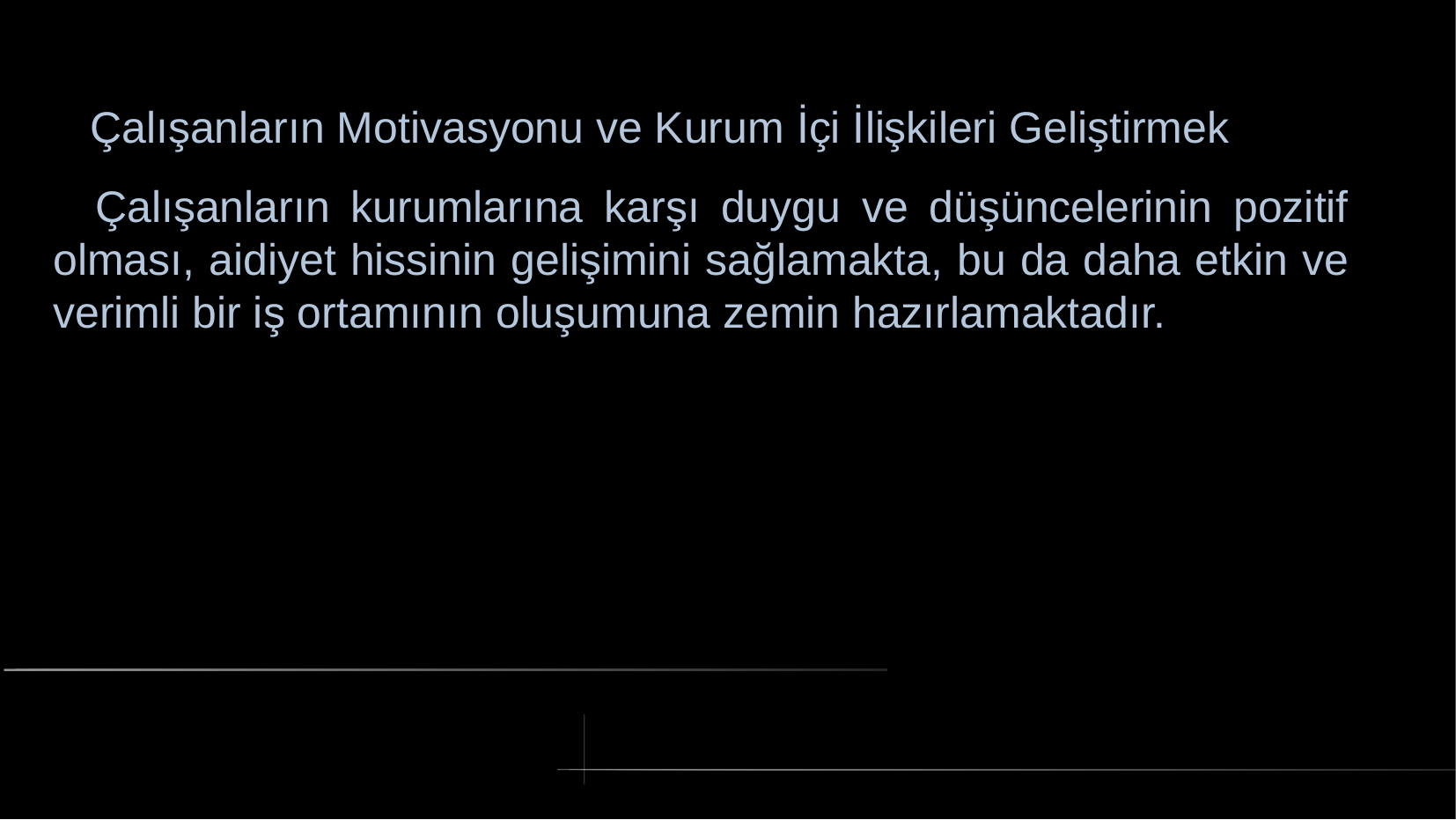

# Çalışanların Motivasyonu ve Kurum İçi İlişkileri Geliştirmek
  Çalışanların kurumlarına karşı duygu ve düşüncelerinin pozitif olması, aidiyet hissinin gelişimini sağlamakta, bu da daha etkin ve verimli bir iş ortamının oluşumuna zemin hazırlamaktadır.